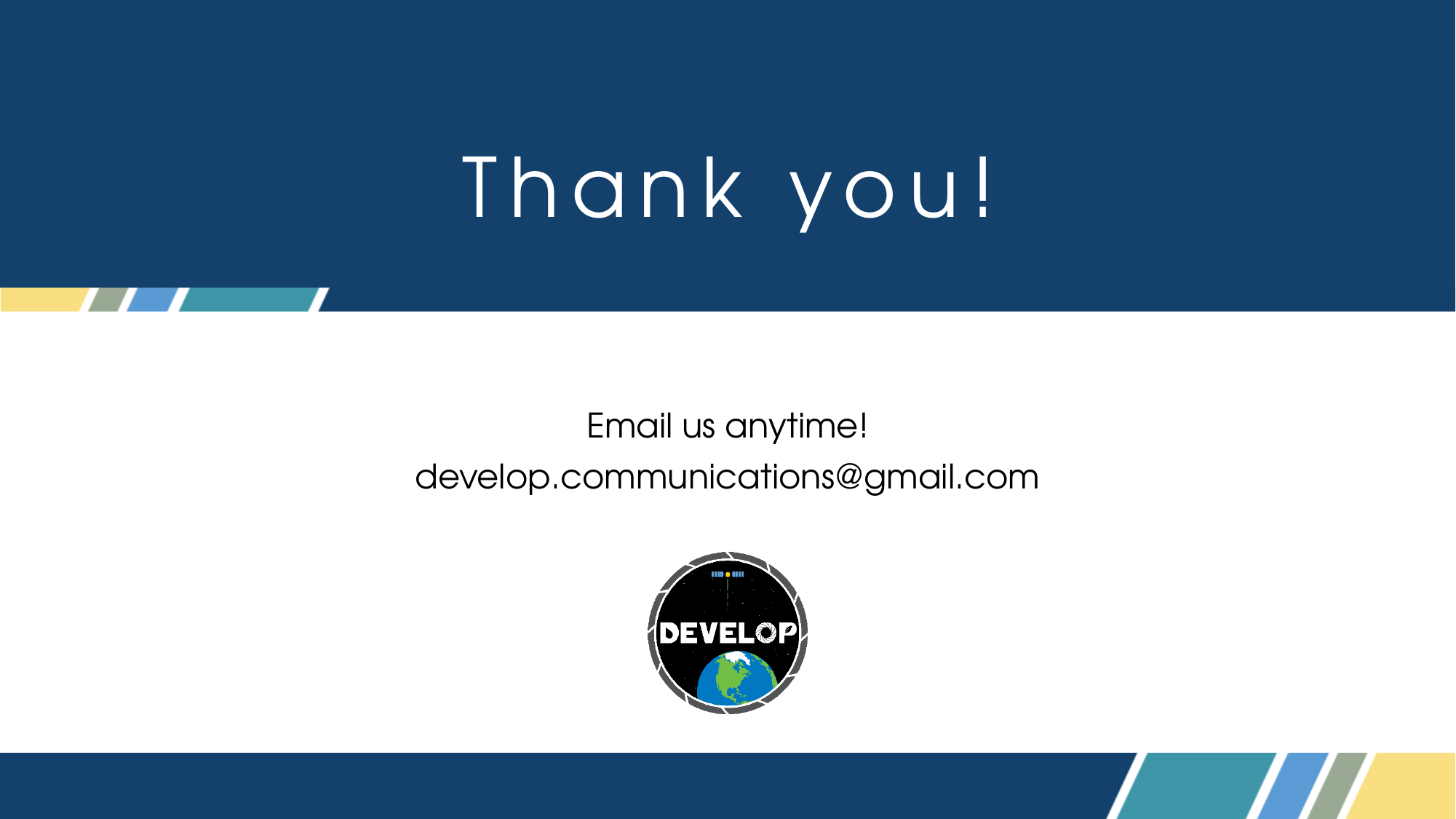

# Thank you!
Email us anytime!
develop.communications@gmail.com